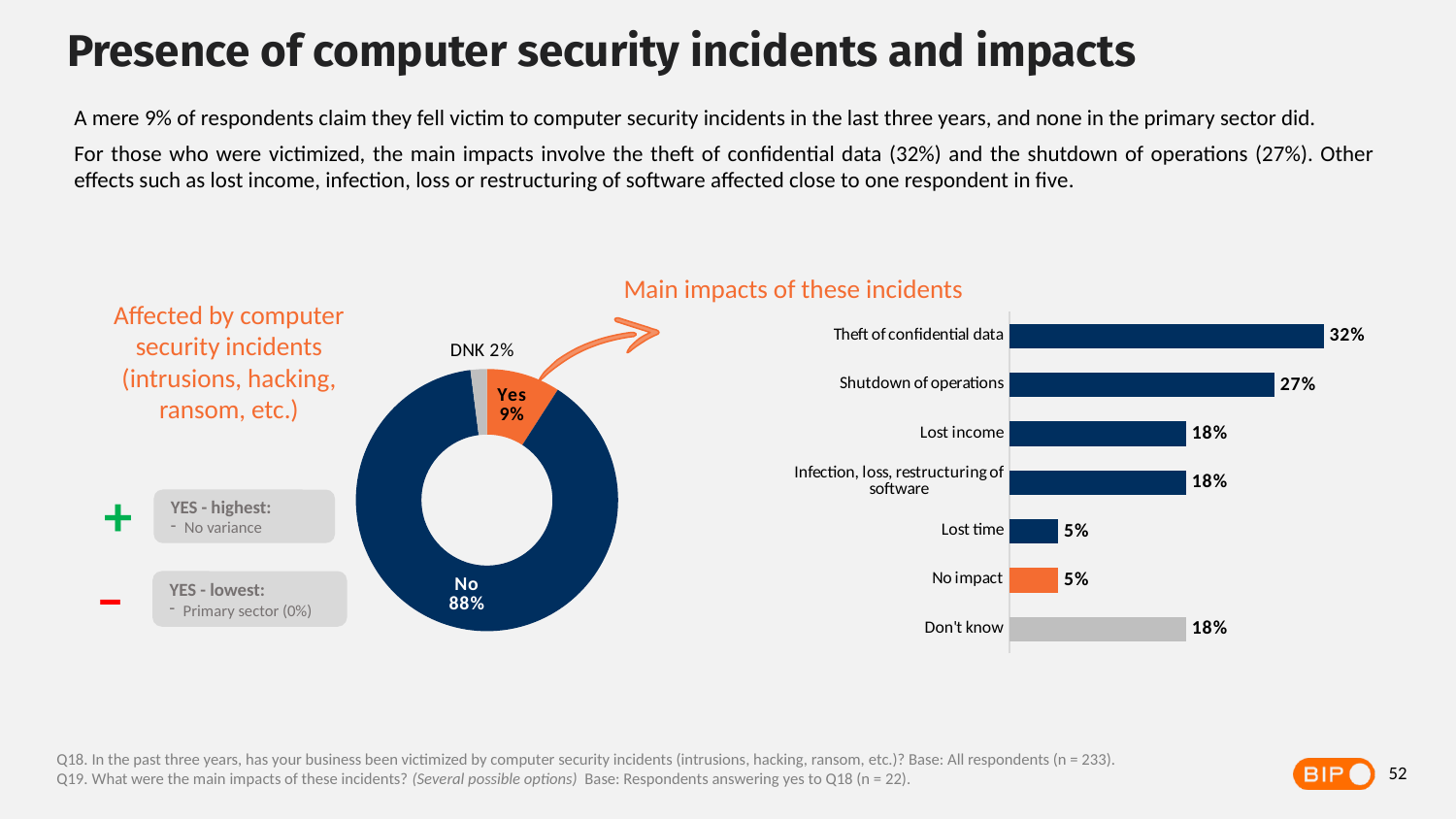

Presence of computer security incidents and impacts
A mere 9% of respondents claim they fell victim to computer security incidents in the last three years, and none in the primary sector did.
For those who were victimized, the main impacts involve the theft of confidential data (32%) and the shutdown of operations (27%). Other effects such as lost income, infection, loss or restructuring of software affected close to one respondent in five.
Main impacts of these incidents
Affected by computer security incidents (intrusions, hacking, ransom, etc.)

### Chart

| Category | Freq. |
|---|---|
| Yes | 0.09 |
| No | 0.88 |
| NSP | 0.02 |

### Chart

| Category | Colonne2 |
|---|---|
| Theft of confidential data | 0.32 |
| Shutdown of operations | 0.27 |
| Lost income | 0.18 |
| Infection, loss, restructuring of software | 0.18 |
| Lost time | 0.05 |
| No impact | 0.05 |
| Don't know | 0.18 |

+
YES - highest:
No variance
–
YES - lowest:
Primary sector (0%)
Q18. In the past three years, has your business been victimized by computer security incidents (intrusions, hacking, ransom, etc.)? Base: All respondents (n = 233).
Q19. What were the main impacts of these incidents? (Several possible options)  Base: Respondents answering yes to Q18 (n = 22).
52